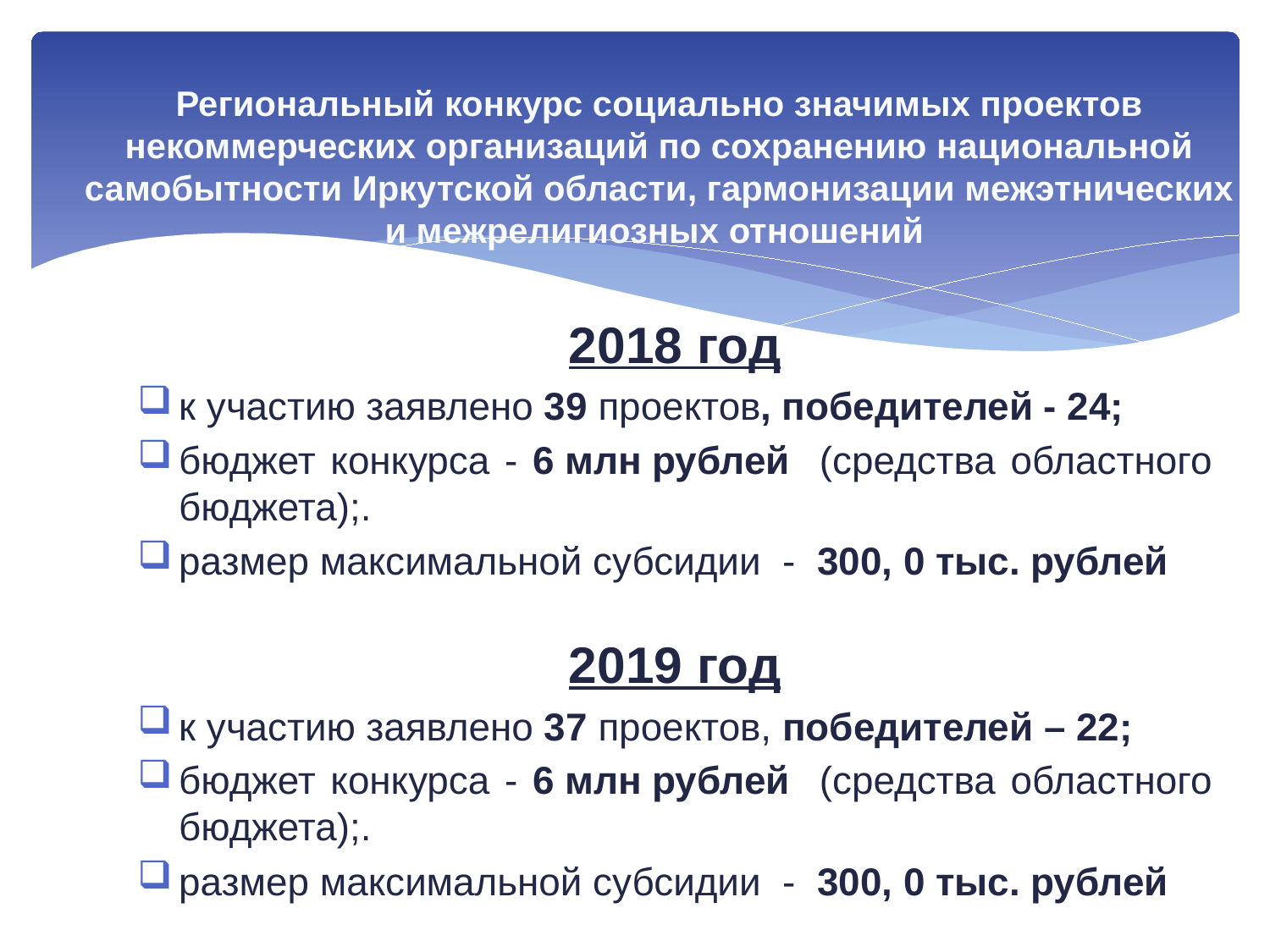

# Региональный конкурс социально значимых проектов некоммерческих организаций по сохранению национальной самобытности Иркутской области, гармонизации межэтнических и межрелигиозных отношений
2018 год
к участию заявлено 39 проектов, победителей - 24;
бюджет конкурса - 6 млн рублей  (средства областного бюджета);.
размер максимальной субсидии  -  300, 0 тыс. рублей

2019 год
к участию заявлено 37 проектов, победителей – 22;
бюджет конкурса - 6 млн рублей  (средства областного бюджета);.
размер максимальной субсидии  -  300, 0 тыс. рублей